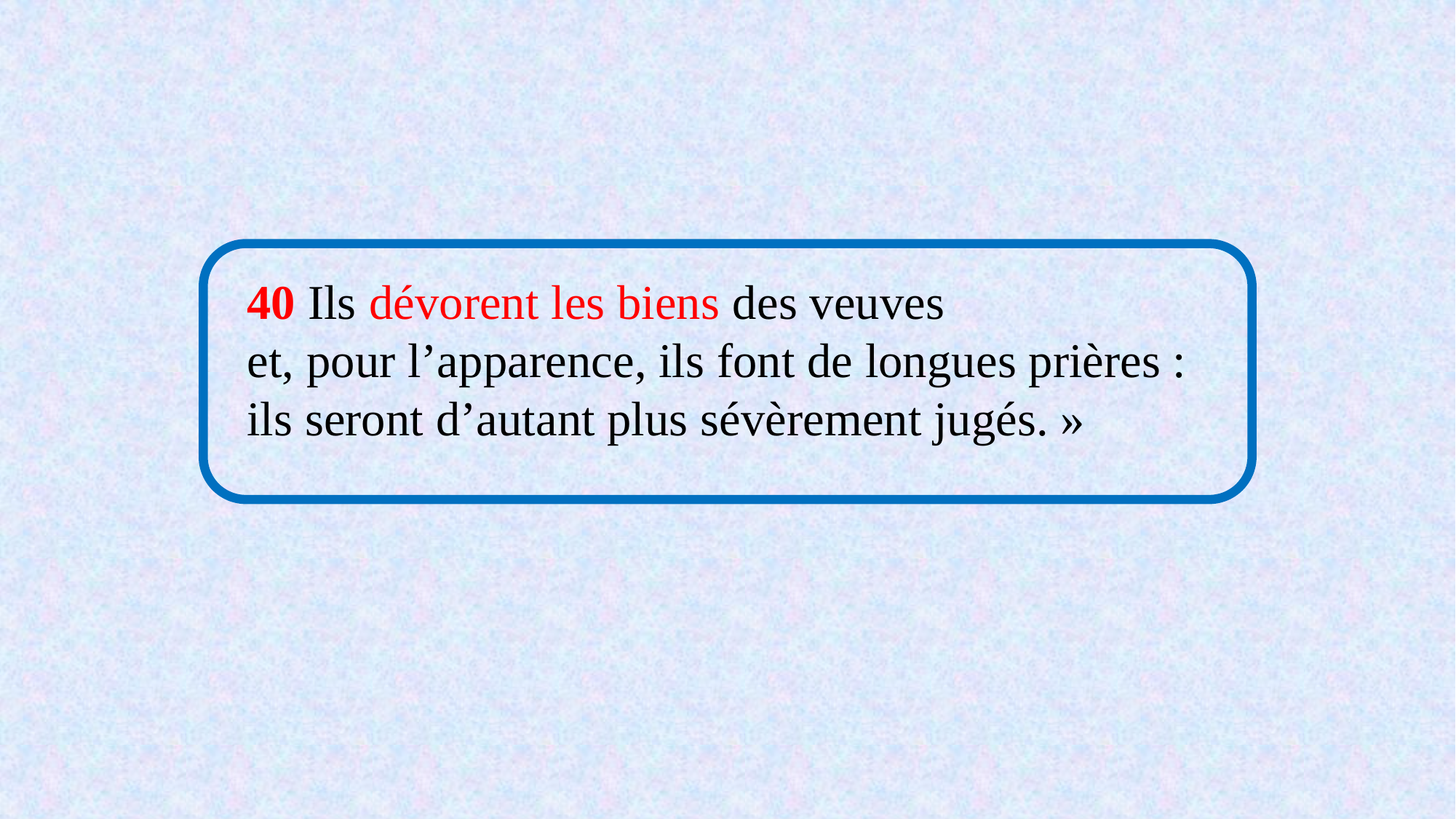

40 Ils dévorent les biens des veuves
et, pour l’apparence, ils font de longues prières : ils seront d’autant plus sévèrement jugés. »